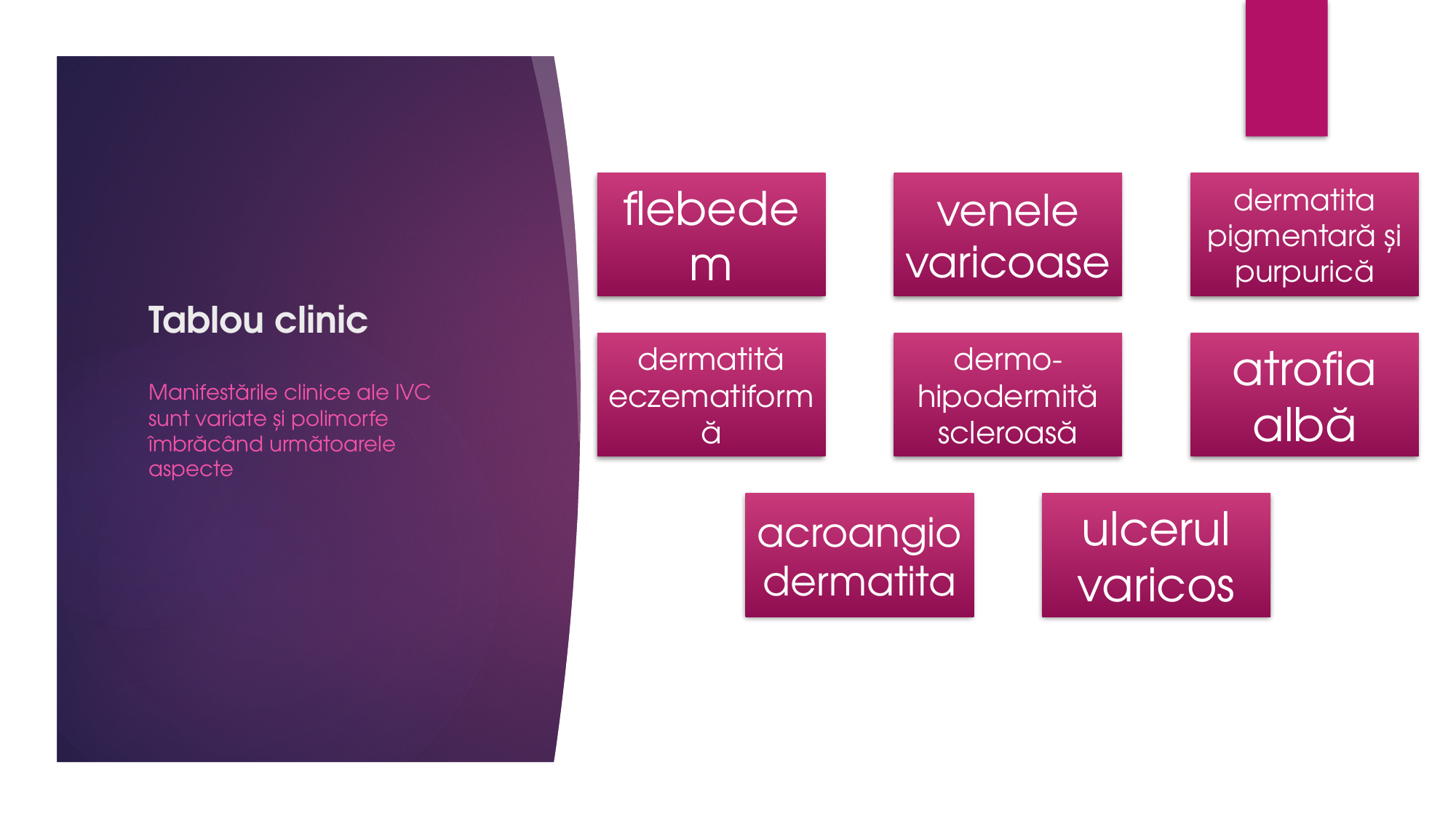

# Tablou clinic
flebedem
venele varicoase
dermatita pigmentară şi purpurică
dermatită eczematiformă
dermo-hipodermită scleroasă
atrofia albă
ulcerul varicos
acroangiodermatita
Manifestările clinice ale IVC sunt variate şi polimorfe îmbrăcând următoarele aspecte